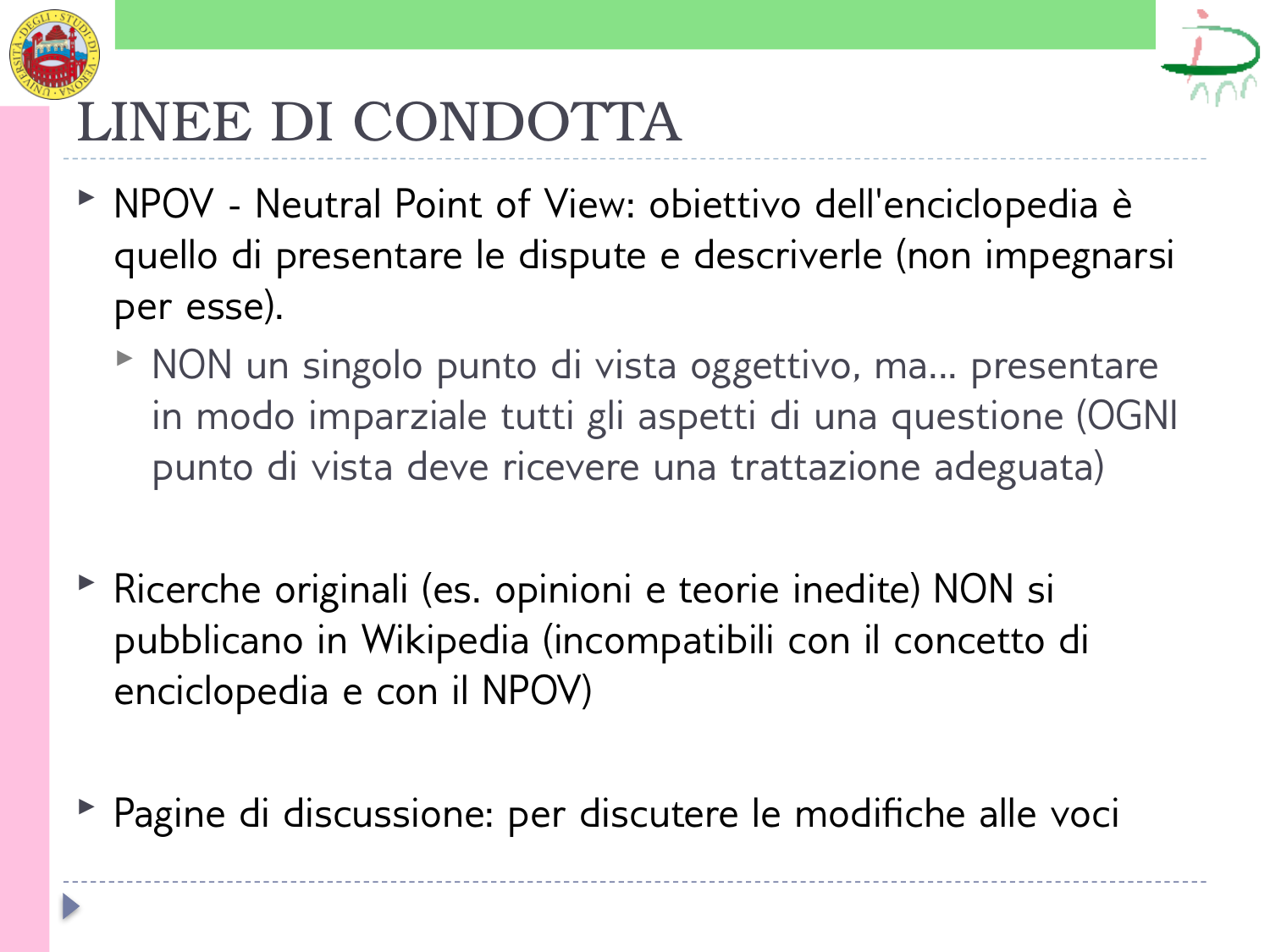

# LINEE DI CONDOTTA
NPOV - Neutral Point of View: obiettivo dell'enciclopedia è quello di presentare le dispute e descriverle (non impegnarsi per esse).
NON un singolo punto di vista oggettivo, ma... presentare in modo imparziale tutti gli aspetti di una questione (OGNI punto di vista deve ricevere una trattazione adeguata)

Ricerche originali (es. opinioni e teorie inedite) NON si pubblicano in Wikipedia (incompatibili con il concetto di enciclopedia e con il NPOV)

Pagine di discussione: per discutere le modifiche alle voci